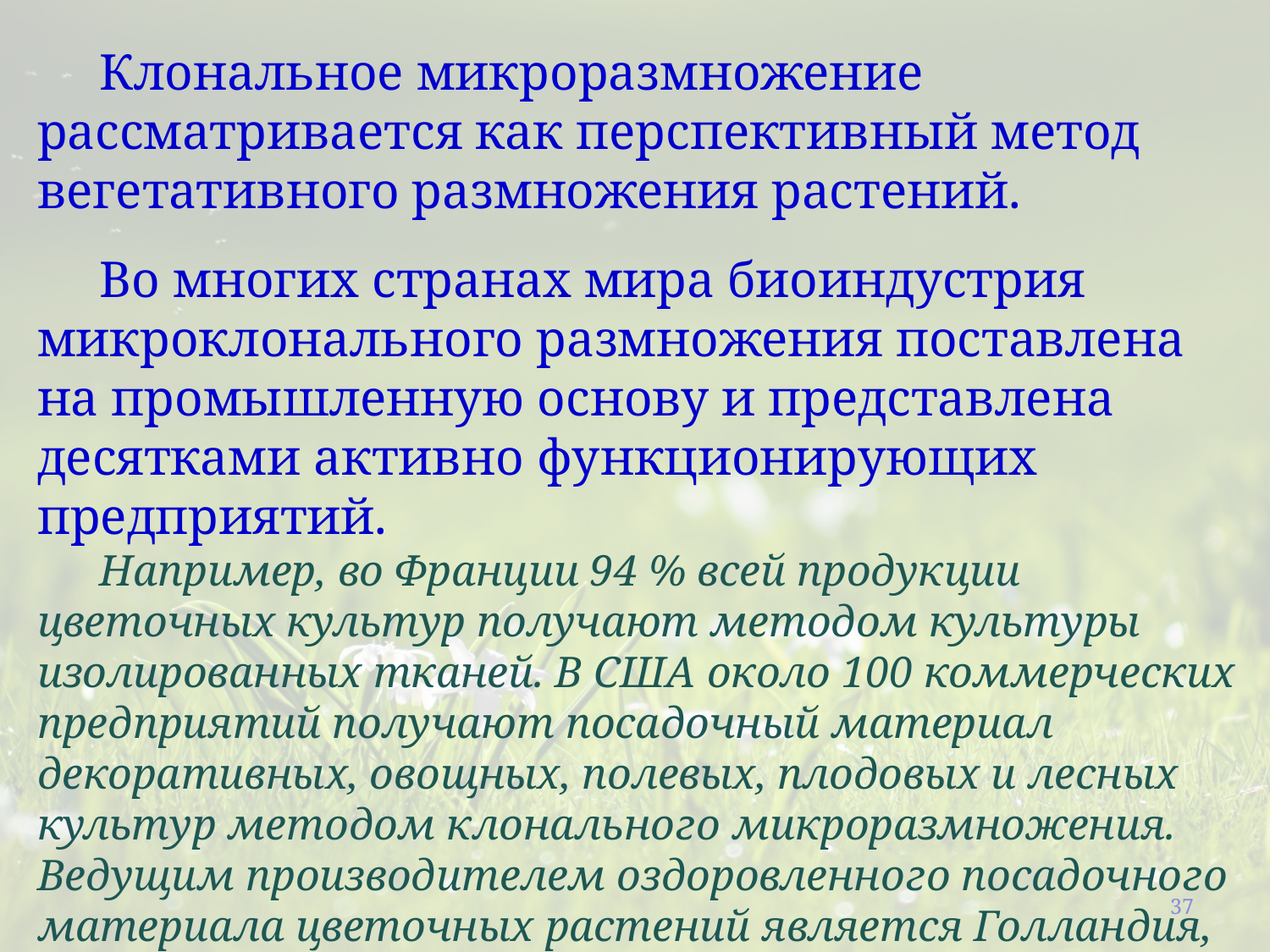

Клональное микроразмножение рассматривается как перспективный метод вегетативного размножения растений.

Во многих странах мира биоиндустрия микроклонального размножения поставлена на промышленную основу и представлена десятками активно функционирующих предприятий.
Например, во Франции 94 % всей продукции цветочных культур получают методом культуры изолированных тканей. В США около 100 коммерческих предприятий получают посадочный материал декоративных, овощных, полевых, плодовых и лесных культур методом клонального микроразмножения. Ведущим производителем оздоровленного посадочного материала цветочных растений является Голландия, а подвоев яблони, сливы и персика — Италия.
37